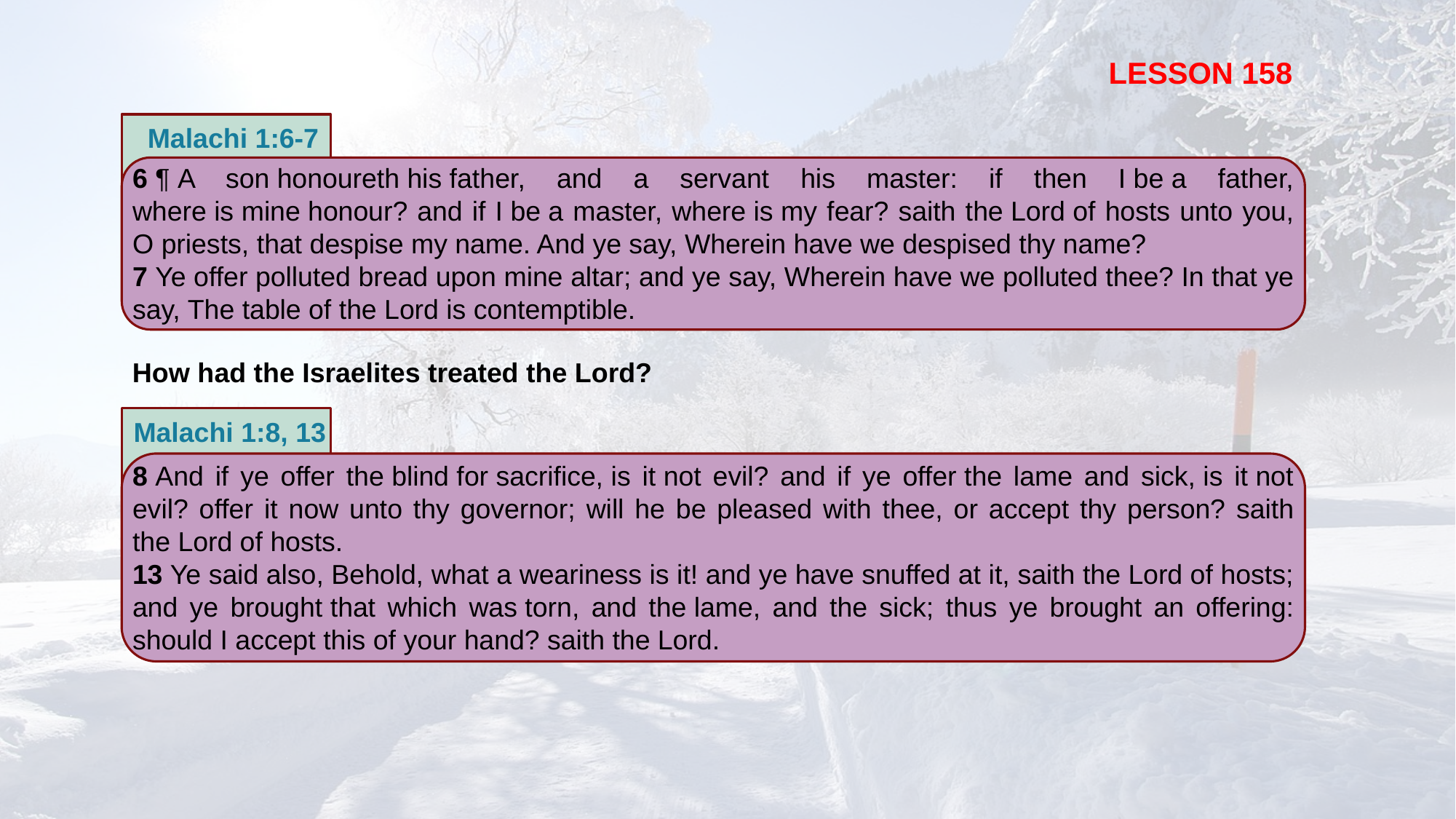

LESSON 158

Malachi 1:6-7
6 ¶ A son honoureth his father, and a servant his master: if then I be a father, where is mine honour? and if I be a master, where is my fear? saith the Lord of hosts unto you, O priests, that despise my name. And ye say, Wherein have we despised thy name?
7 Ye offer polluted bread upon mine altar; and ye say, Wherein have we polluted thee? In that ye say, The table of the Lord is contemptible.

How had the Israelites treated the Lord?

Malachi 1:8, 13

8 And if ye offer the blind for sacrifice, is it not evil? and if ye offer the lame and sick, is it not evil? offer it now unto thy governor; will he be pleased with thee, or accept thy person? saith the Lord of hosts.
13 Ye said also, Behold, what a weariness is it! and ye have snuffed at it, saith the Lord of hosts; and ye brought that which was torn, and the lame, and the sick; thus ye brought an offering: should I accept this of your hand? saith the Lord.